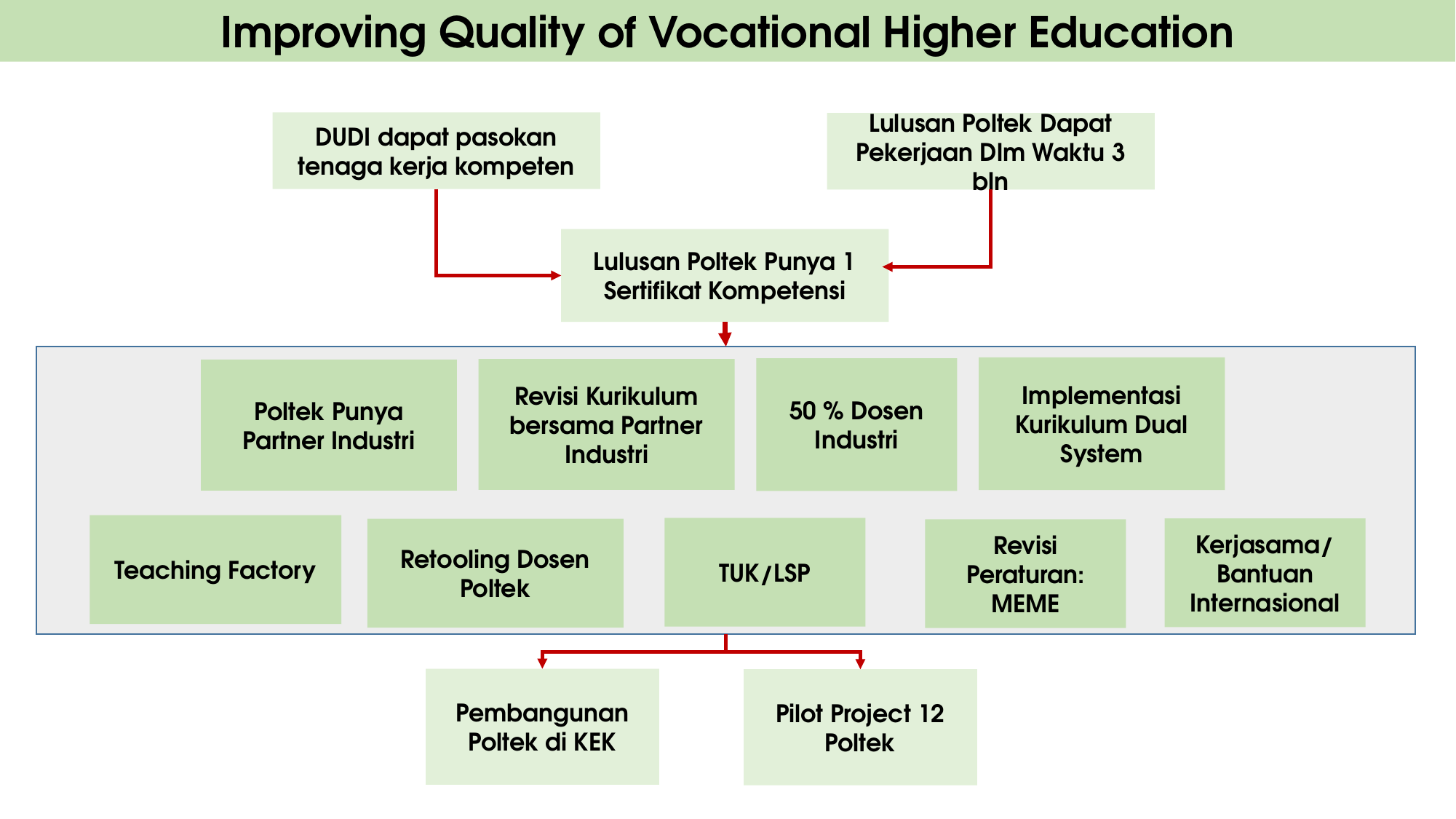

Improving Quality of Vocational Higher Education
DUDI dapat pasokan tenaga kerja kompeten
Lulusan Poltek Dapat Pekerjaan Dlm Waktu 3 bln
Lulusan Poltek Punya 1 Sertifikat Kompetensi

Implementasi Kurikulum Dual System
50 % Dosen Industri
Revisi Kurikulum bersama Partner Industri
Poltek Punya Partner Industri
Teaching Factory
TUK/LSP
Kerjasama/ Bantuan Internasional
Retooling Dosen Poltek
Revisi Peraturan: MEME
Pembangunan Poltek di KEK
Pilot Project 12 Poltek